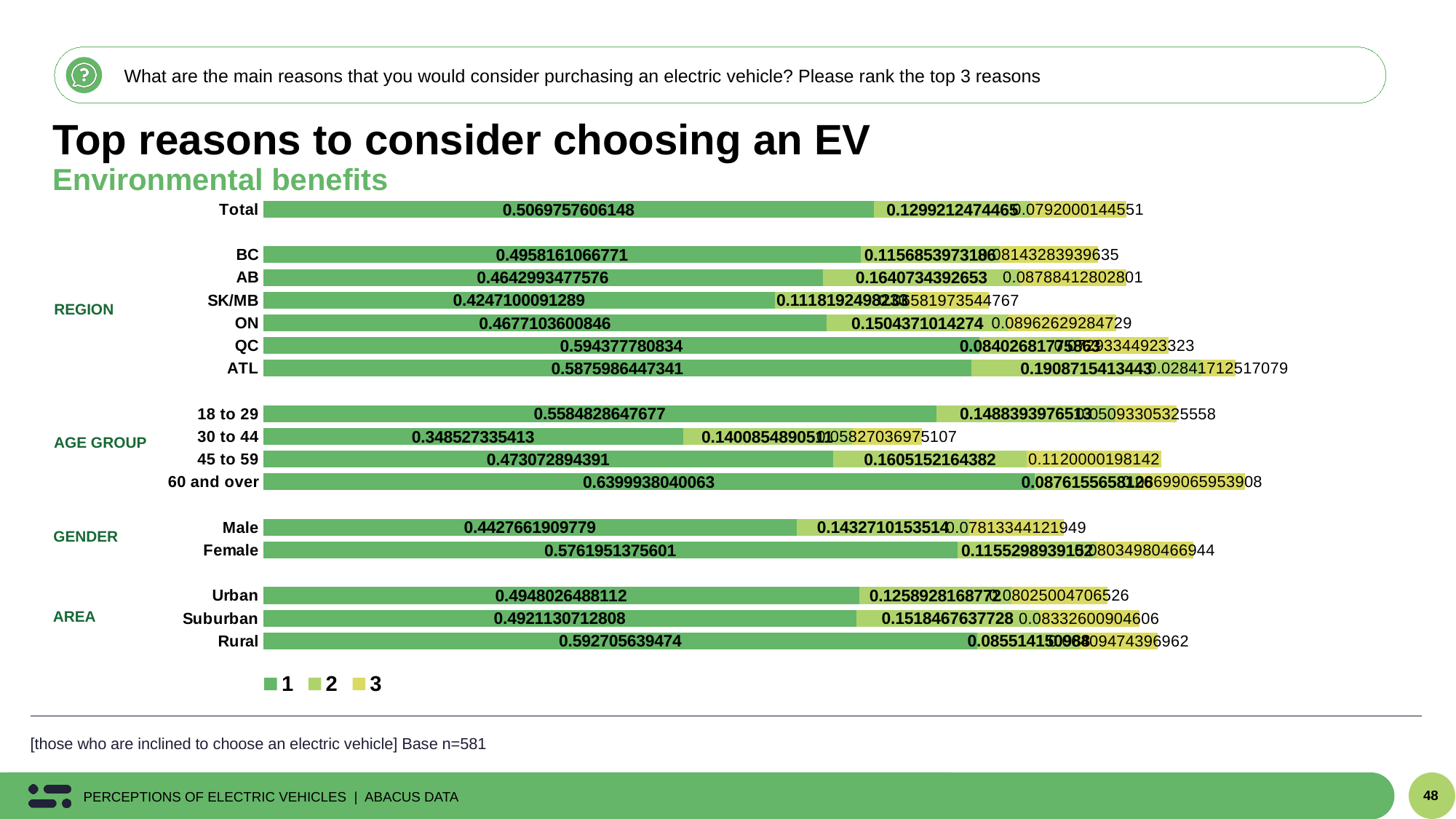

What are the main reasons that you would consider purchasing an electric vehicle? Please rank the top 3 reasons
Top reasons to consider choosing an EV
Environmental benefits

### Chart

| Category | 1 | 2 | 3 |
|---|---|---|---|
| Total | 0.5069757606148 | 0.1299212474465 | 0.0792000144551 |
|  | None | None | None |
| BC | 0.4958161066771 | 0.1156853973186 | 0.08143283939635 |
| AB | 0.4642993477576 | 0.1640734392653 | 0.08788412802801 |
| SK/MB | 0.4247100091289 | 0.1118192498233 | 0.06581973544767 |
| ON | 0.4677103600846 | 0.1504371014274 | 0.08962629284729 |
| QC | 0.594377780834 | 0.08402681775863 | 0.07293344923323 |
| ATL | 0.5875986447341 | 0.1908715413443 | 0.02841712517079 |
|  | None | None | None |
| 18 to 29 | 0.5584828647677 | 0.1488393976513 | 0.05093305325558 |
| 30 to 44 | 0.348527335413 | 0.1400854890511 | 0.05827036975107 |
| 45 to 59 | 0.473072894391 | 0.1605152164382 | 0.1120000198142 |
| 60 and over | 0.6399938040063 | 0.0876155658126 | 0.08699065953908 |
|  | None | None | None |
| Male | 0.4427661909779 | 0.1432710153514 | 0.07813344121949 |
| Female | 0.5761951375601 | 0.1155298939152 | 0.08034980466944 |
|  | None | None | None |
| Urban | 0.4948026488112 | 0.1258928168772 | 0.08025004706526 |
| Suburban | 0.4921130712808 | 0.1518467637728 | 0.08332600904606 |
| Rural | 0.592705639474 | 0.085514150988 | 0.06409474396962 |
REGION
AGE GROUP
GENDER
AREA
[those who are inclined to choose an electric vehicle] Base n=581